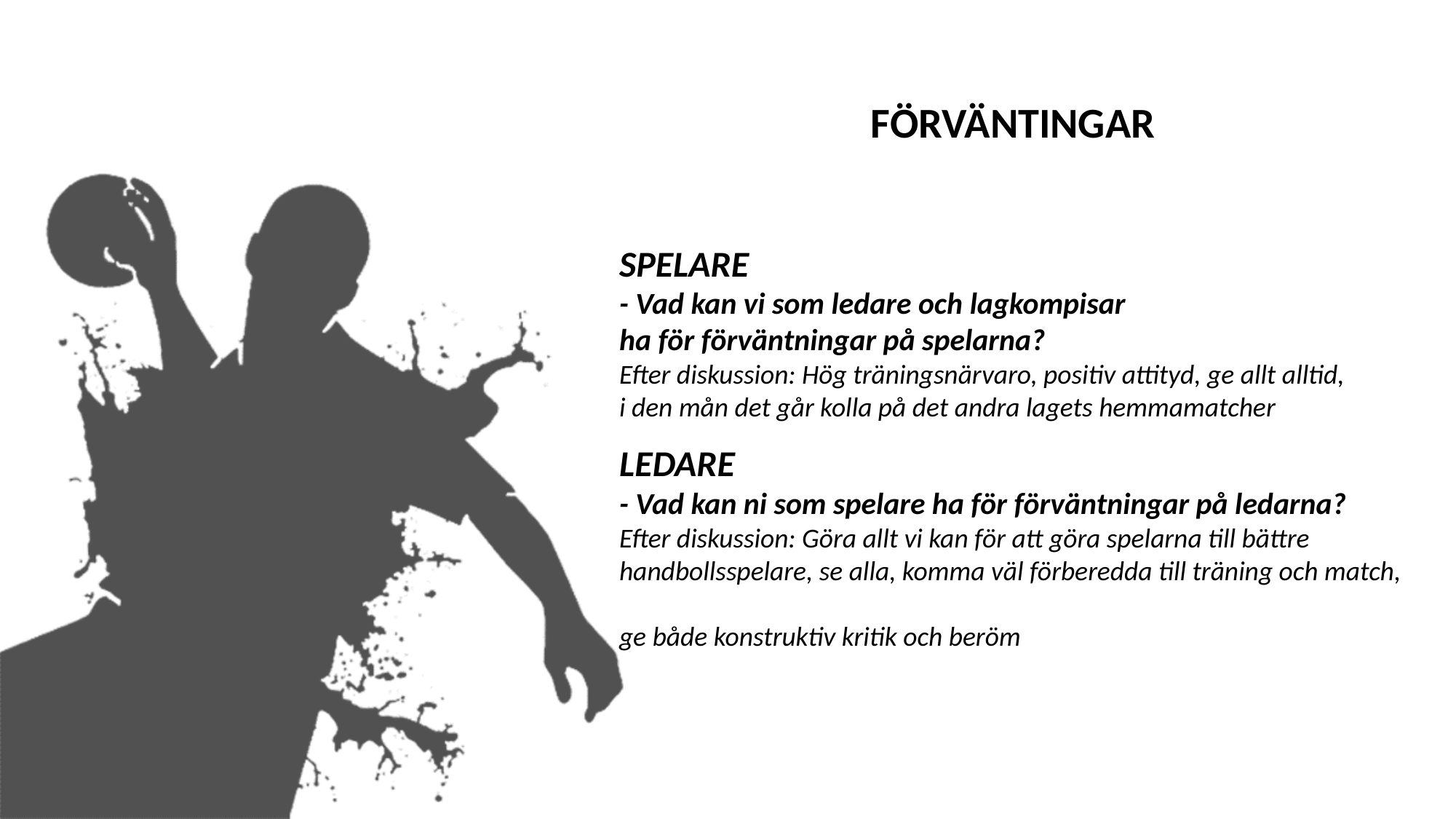

FÖRVÄNTINGAR
SPELARE
- Vad kan vi som ledare och lagkompisar
ha för förväntningar på spelarna?
Efter diskussion: Hög träningsnärvaro, positiv attityd, ge allt alltid,
i den mån det går kolla på det andra lagets hemmamatcher
LEDARE
- Vad kan ni som spelare ha för förväntningar på ledarna?
Efter diskussion: Göra allt vi kan för att göra spelarna till bättre handbollsspelare, se alla, komma väl förberedda till träning och match,
ge både konstruktiv kritik och beröm